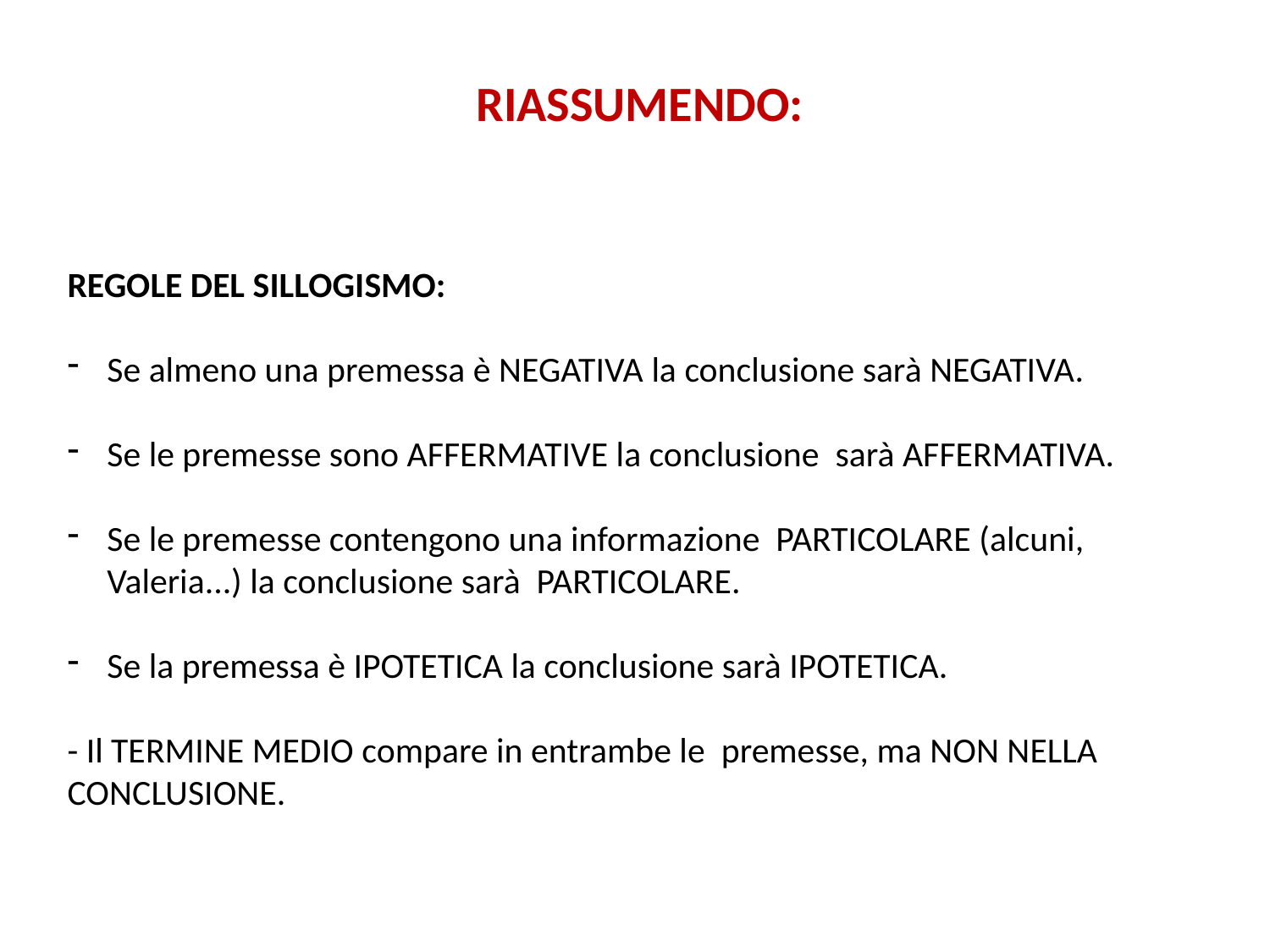

RIASSUMENDO:
REGOLE DEL SILLOGISMO:

Se almeno una premessa è NEGATIVA la conclusione sarà NEGATIVA.

Se le premesse sono AFFERMATIVE la conclusione  sarà AFFERMATIVA.

Se le premesse contengono una informazione  PARTICOLARE (alcuni, Valeria...) la conclusione sarà  PARTICOLARE.

Se la premessa è IPOTETICA la conclusione sarà IPOTETICA.

- Il TERMINE MEDIO compare in entrambe le  premesse, ma NON NELLA CONCLUSIONE.